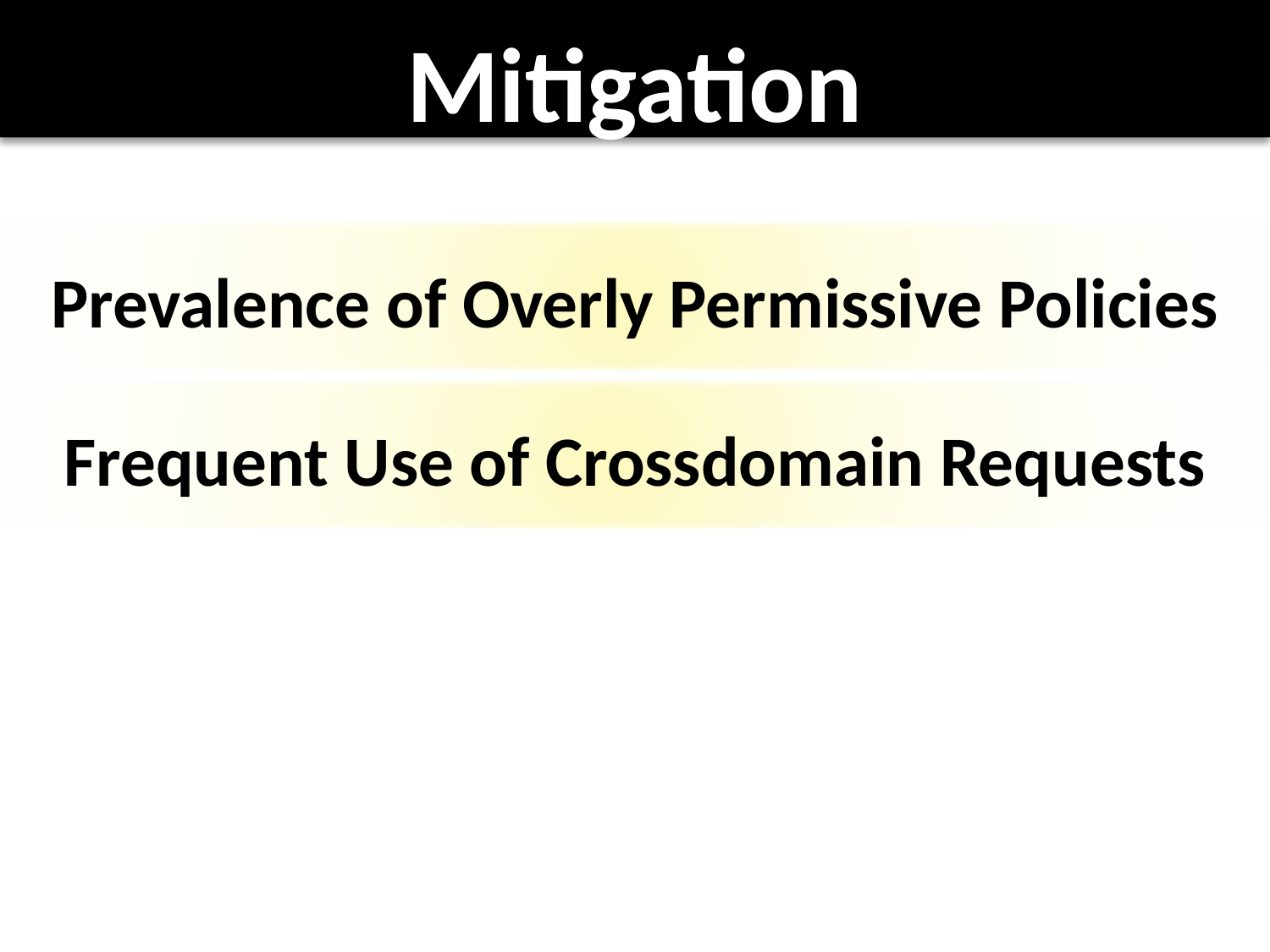

# Mitigation

Prevalence of Overly Permissive Policies

Frequent Use of Crossdomain Requests